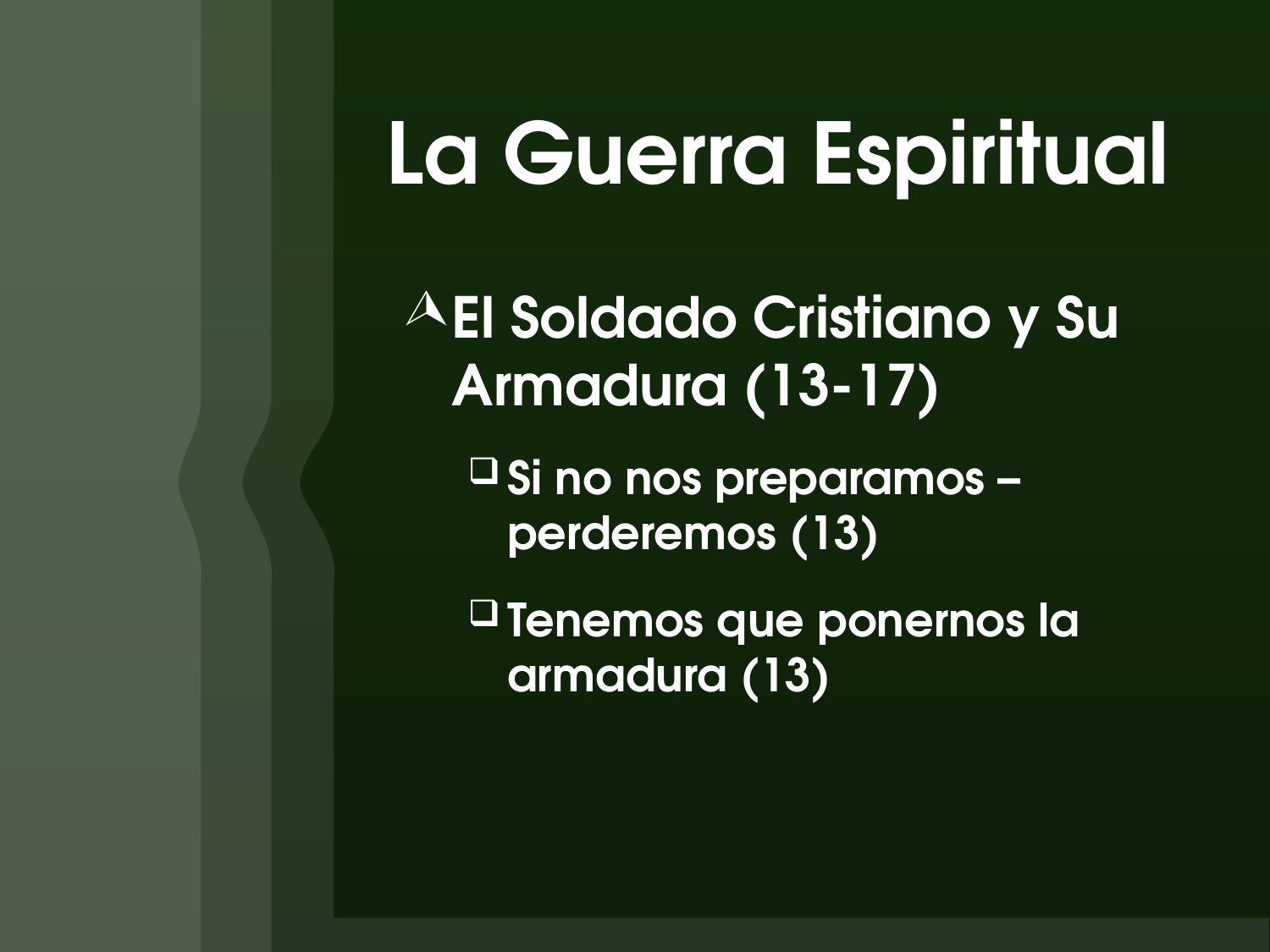

# La Guerra Espiritual
El Soldado Cristiano y Su Armadura (13-17)
Si no nos preparamos – perderemos (13)
Tenemos que ponernos la armadura (13)